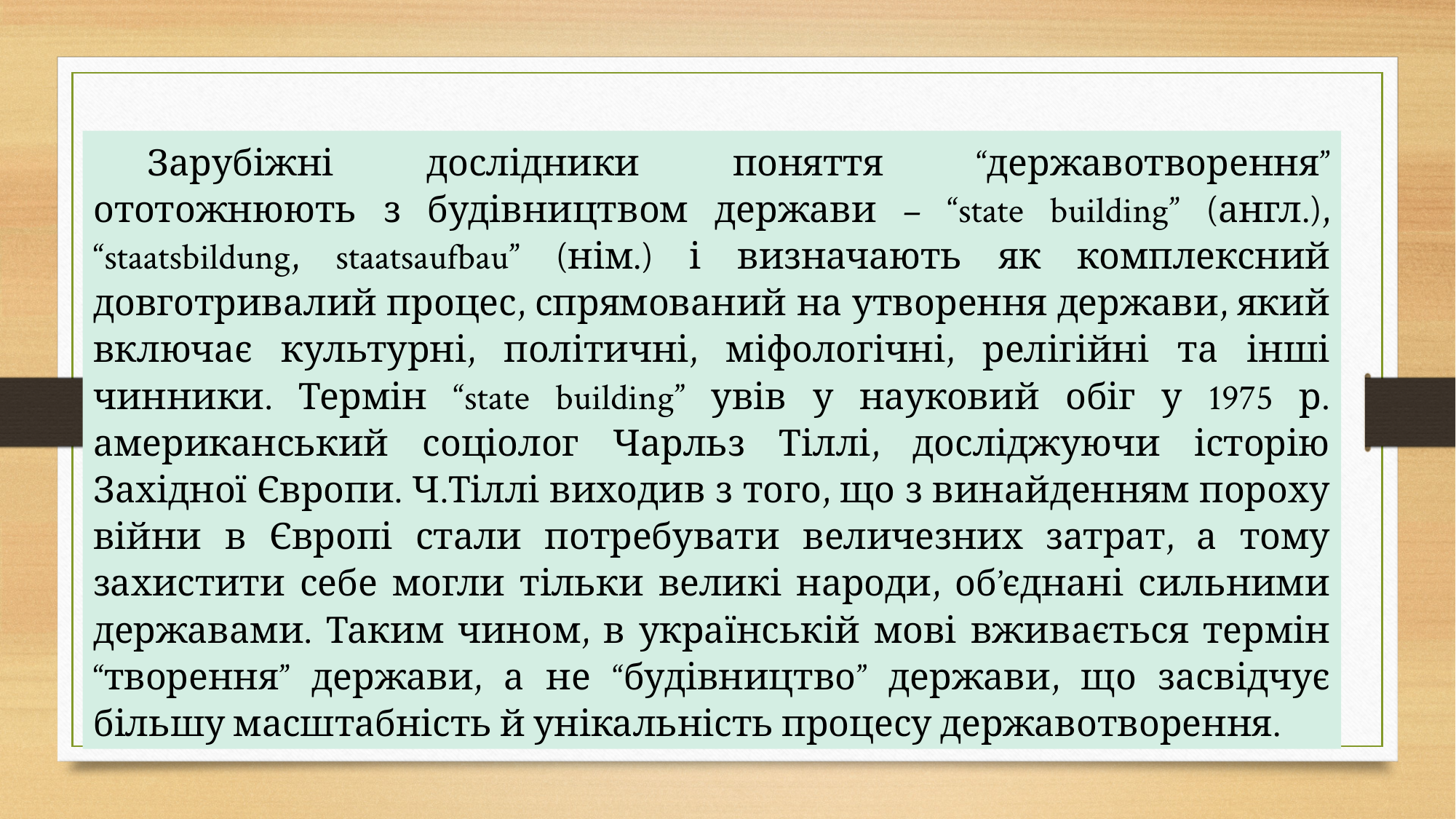

Зарубіжні дослідники поняття “державотворення” ототожнюють з будівництвом держави – “state building” (англ.), “staatsbildung, staatsaufbau” (нім.) і визначають як комплексний довготривалий процес, спрямований на утворення держави, який включає культурні, політичні, міфологічні, релігійні та інші чинники. Термін “state building” увів у науковий обіг у 1975 р. американський соціолог Чарльз Тіллі, досліджуючи історію Західної Європи. Ч.Тіллі виходив з того, що з винайденням пороху війни в Європі стали потребувати величезних затрат, а тому захистити себе могли тільки великі народи, об’єднані сильними державами. Таким чином, в українській мові вживається термін “творення” держави, а не “будівництво” держави, що засвідчує більшу масштабність й унікальність процесу державотворення.